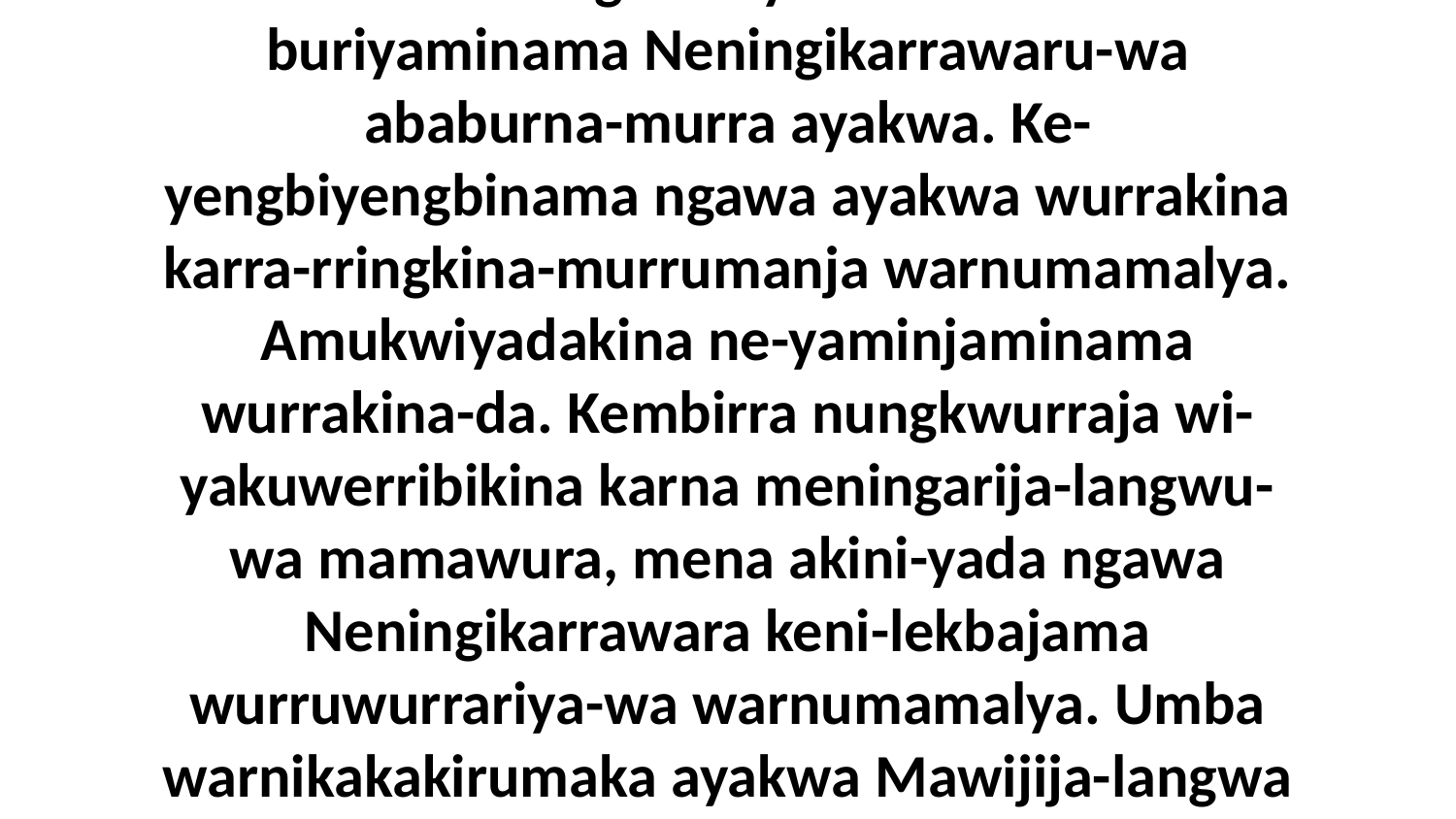

47 Akwa ngarningka nuw-angmungmadama wurrakina alikira wurringaya-langwa wurridarringka. Biya kembirra ka-buriyaminama Neningikarrawaru-wa ababurna-murra ayakwa. Ke-yengbiyengbinama ngawa ayakwa wurrakina karra-rringkina-murrumanja warnumamalya. Amukwiyadakina ne-yaminjaminama wurrakina-da. Kembirra nungkwurraja wi-yakuwerribikina karna meningarija-langwu-wa mamawura, mena akini-yada ngawa Neningikarrawara keni-lekbajama wurruwurrariya-wa warnumamalya. Umba warnikakakirumaka ayakwa Mawijija-langwa angwurra keni-lekbajama Neningikarrawara nakina-da!” ni-yama Jesus ena-langwu-wa warnikabuburrakiyuwa-da.